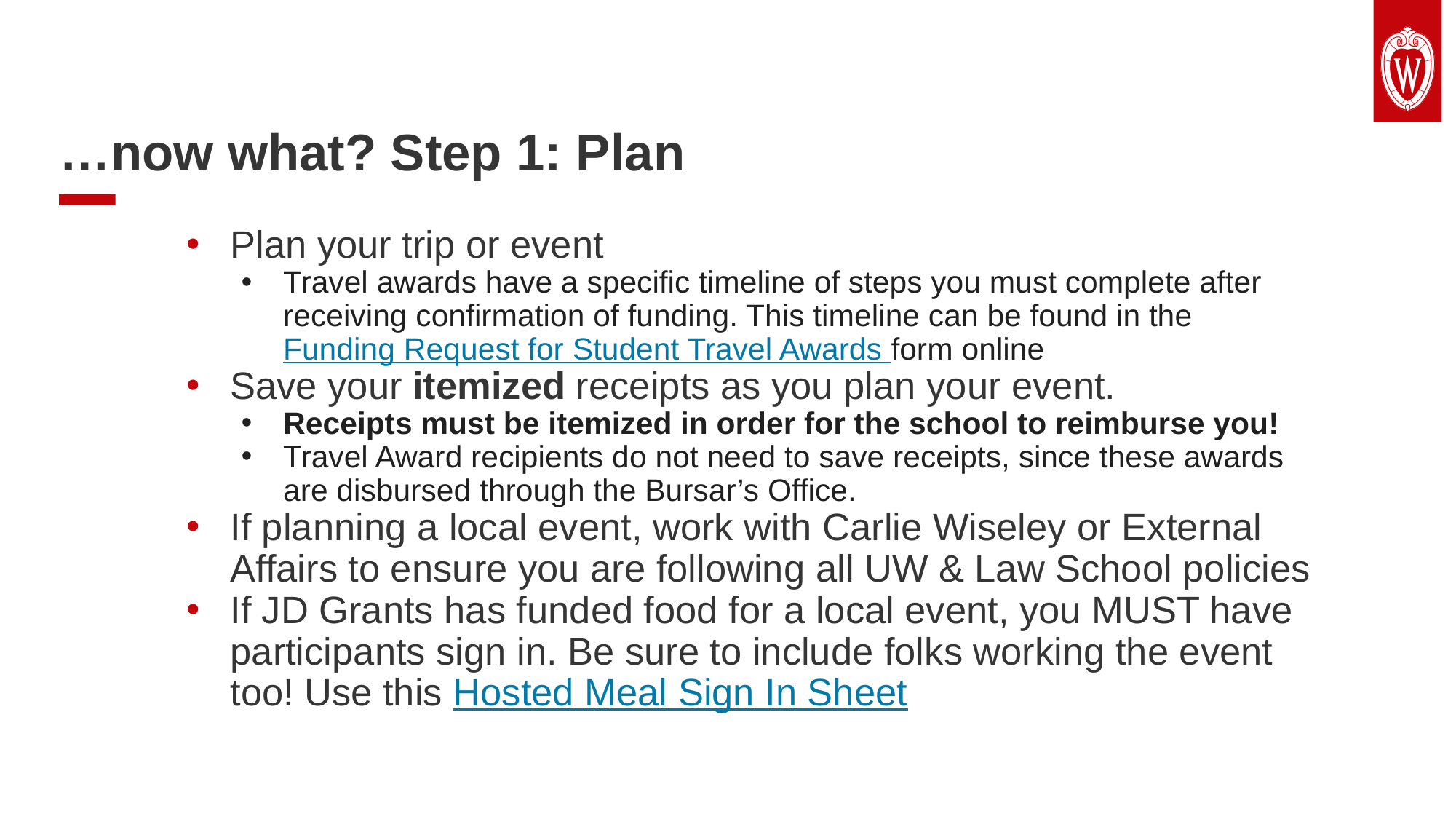

# …now what? Step 1: Plan
Plan your trip or event
Travel awards have a specific timeline of steps you must complete after receiving confirmation of funding. This timeline can be found in the Funding Request for Student Travel Awards form online
Save your itemized receipts as you plan your event.
Receipts must be itemized in order for the school to reimburse you!
Travel Award recipients do not need to save receipts, since these awards are disbursed through the Bursar’s Office.
If planning a local event, work with Carlie Wiseley or External Affairs to ensure you are following all UW & Law School policies
If JD Grants has funded food for a local event, you MUST have participants sign in. Be sure to include folks working the event too! Use this Hosted Meal Sign In Sheet